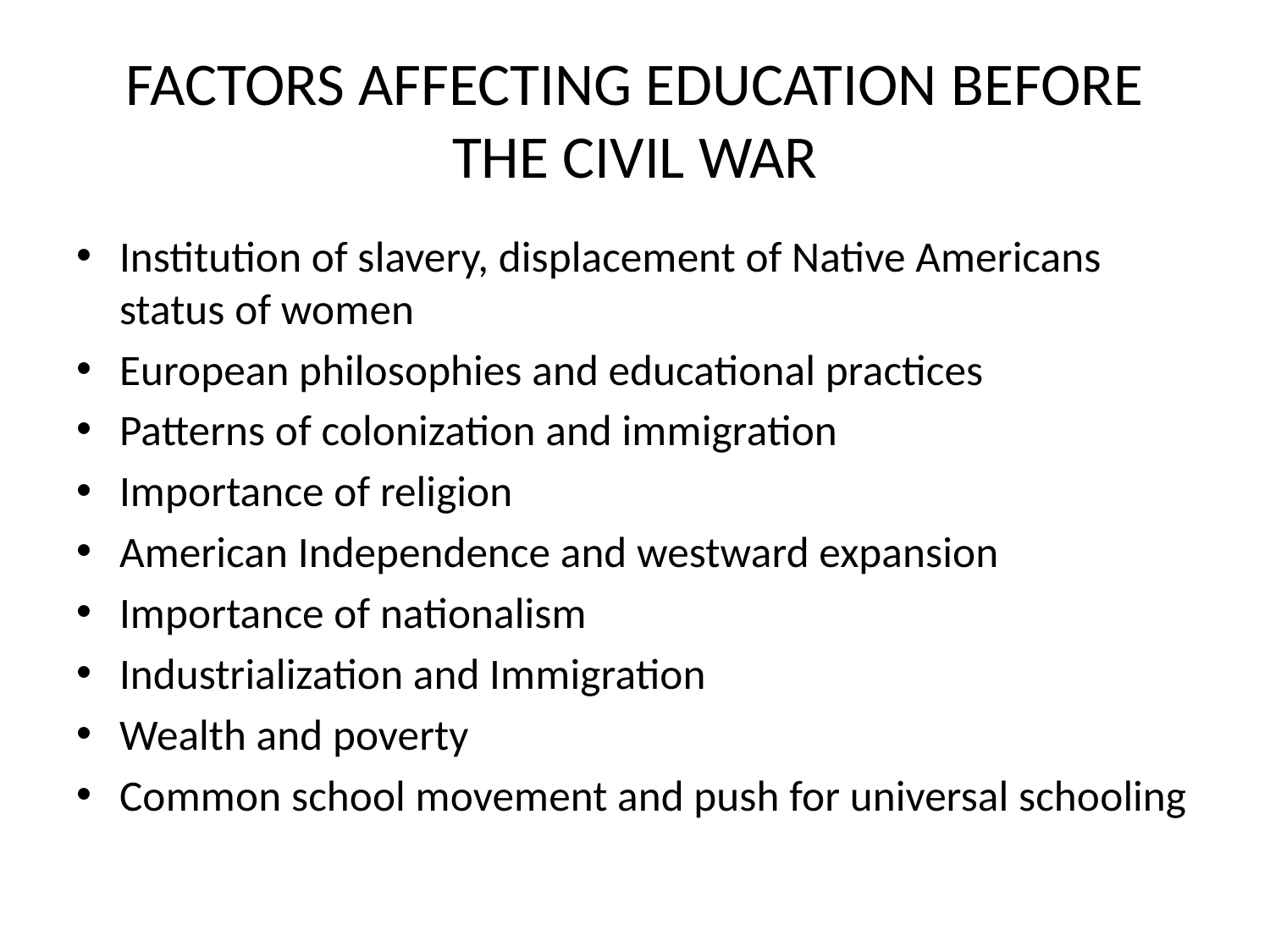

# FACTORS AFFECTING EDUCATION BEFORE THE CIVIL WAR
Institution of slavery, displacement of Native Americans status of women
European philosophies and educational practices
Patterns of colonization and immigration
Importance of religion
American Independence and westward expansion
Importance of nationalism
Industrialization and Immigration
Wealth and poverty
Common school movement and push for universal schooling